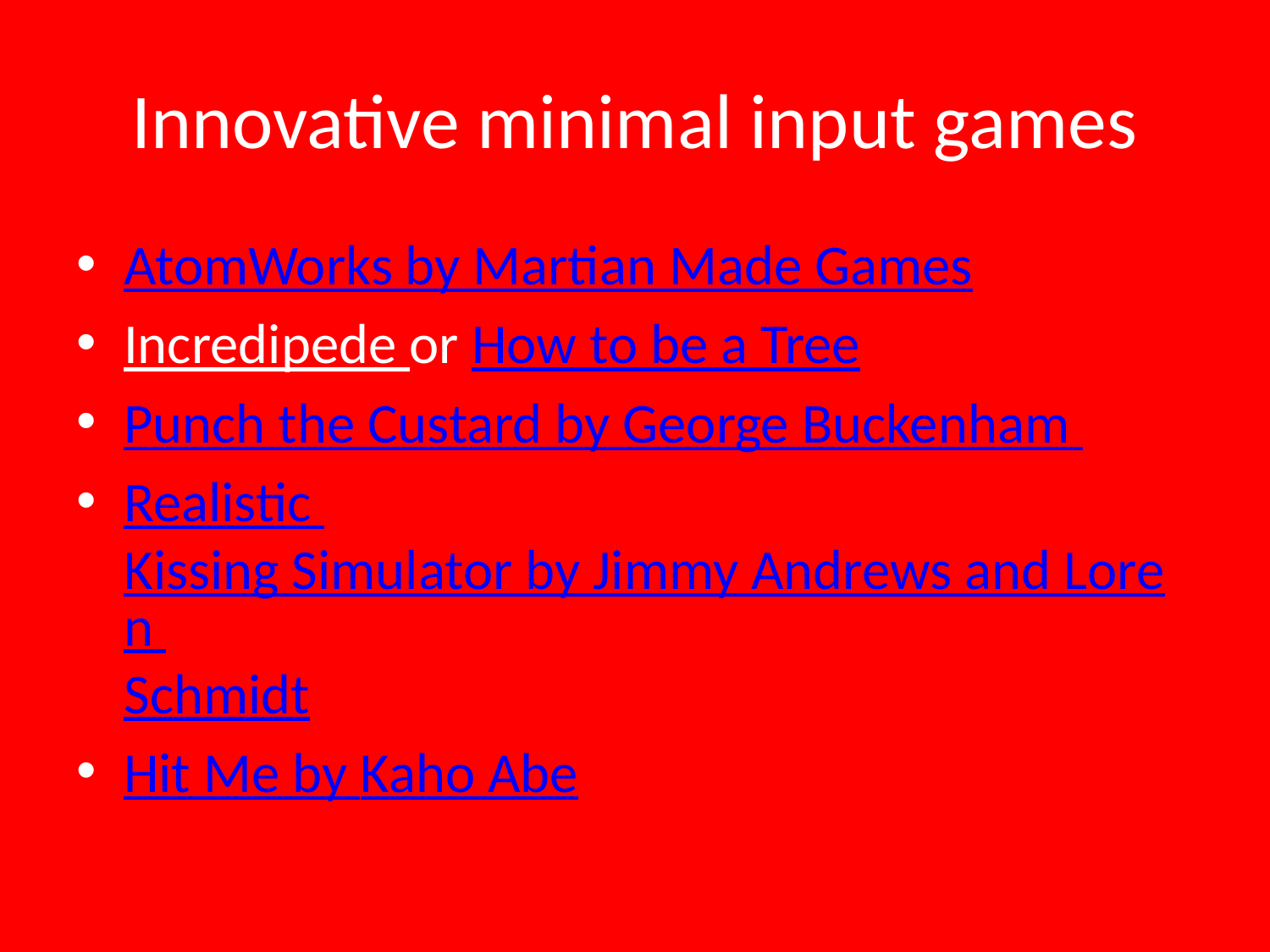

# Innovative minimal input games
AtomWorks by Martian Made Games
Incredipede or How to be a Tree
Punch the Custard by George Buckenham
Realistic Kissing Simulator by Jimmy Andrews and Loren Schmidt
Hit Me by Kaho Abe